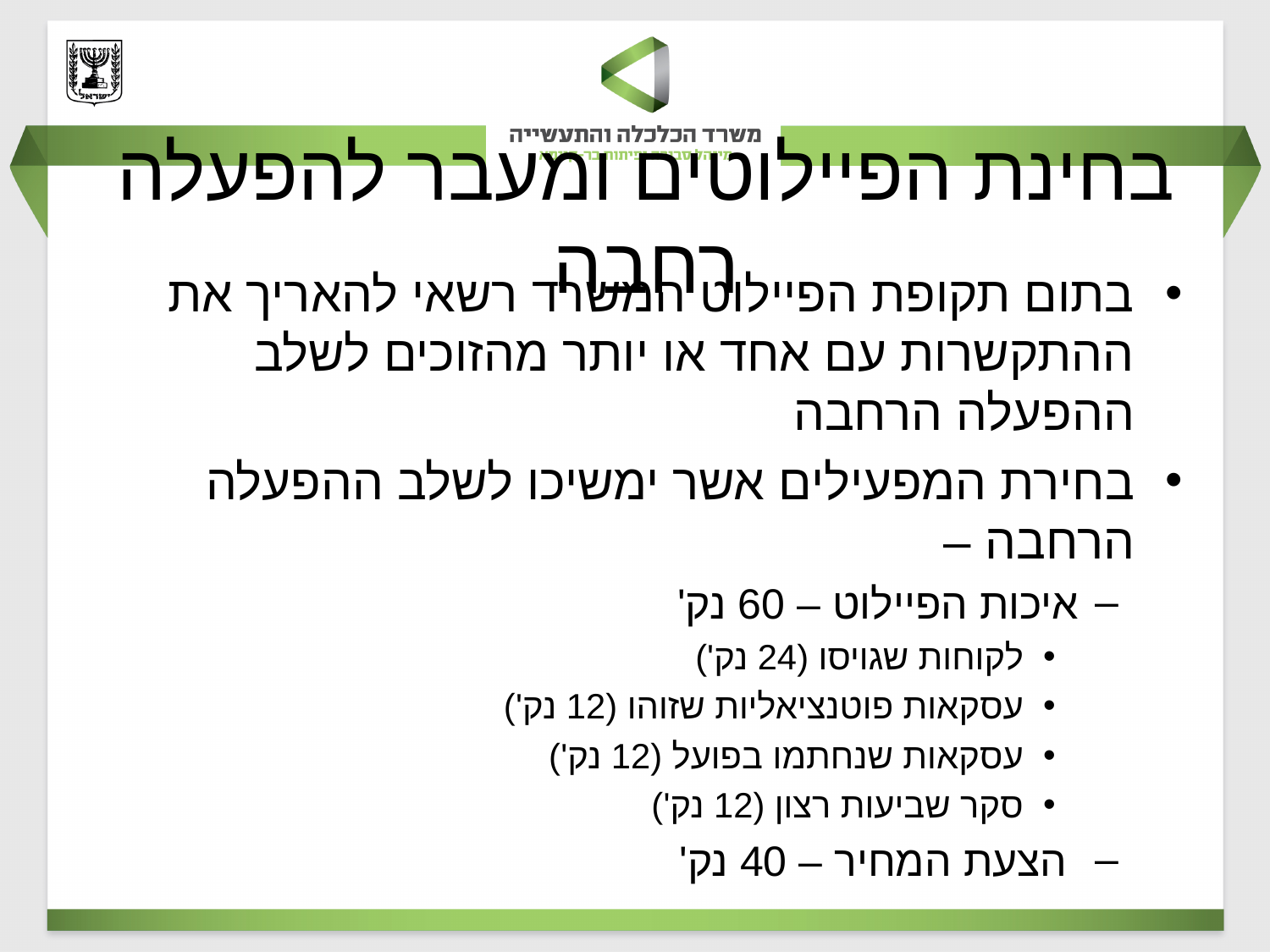

בחינת הפיילוטים ומעבר להפעלה רחבה
בתום תקופת הפיילוט המשרד רשאי להאריך את ההתקשרות עם אחד או יותר מהזוכים לשלב ההפעלה הרחבה
בחירת המפעילים אשר ימשיכו לשלב ההפעלה הרחבה –
איכות הפיילוט – 60 נק'
לקוחות שגויסו (24 נק')
עסקאות פוטנציאליות שזוהו (12 נק')
עסקאות שנחתמו בפועל (12 נק')
סקר שביעות רצון (12 נק')
 הצעת המחיר – 40 נק'